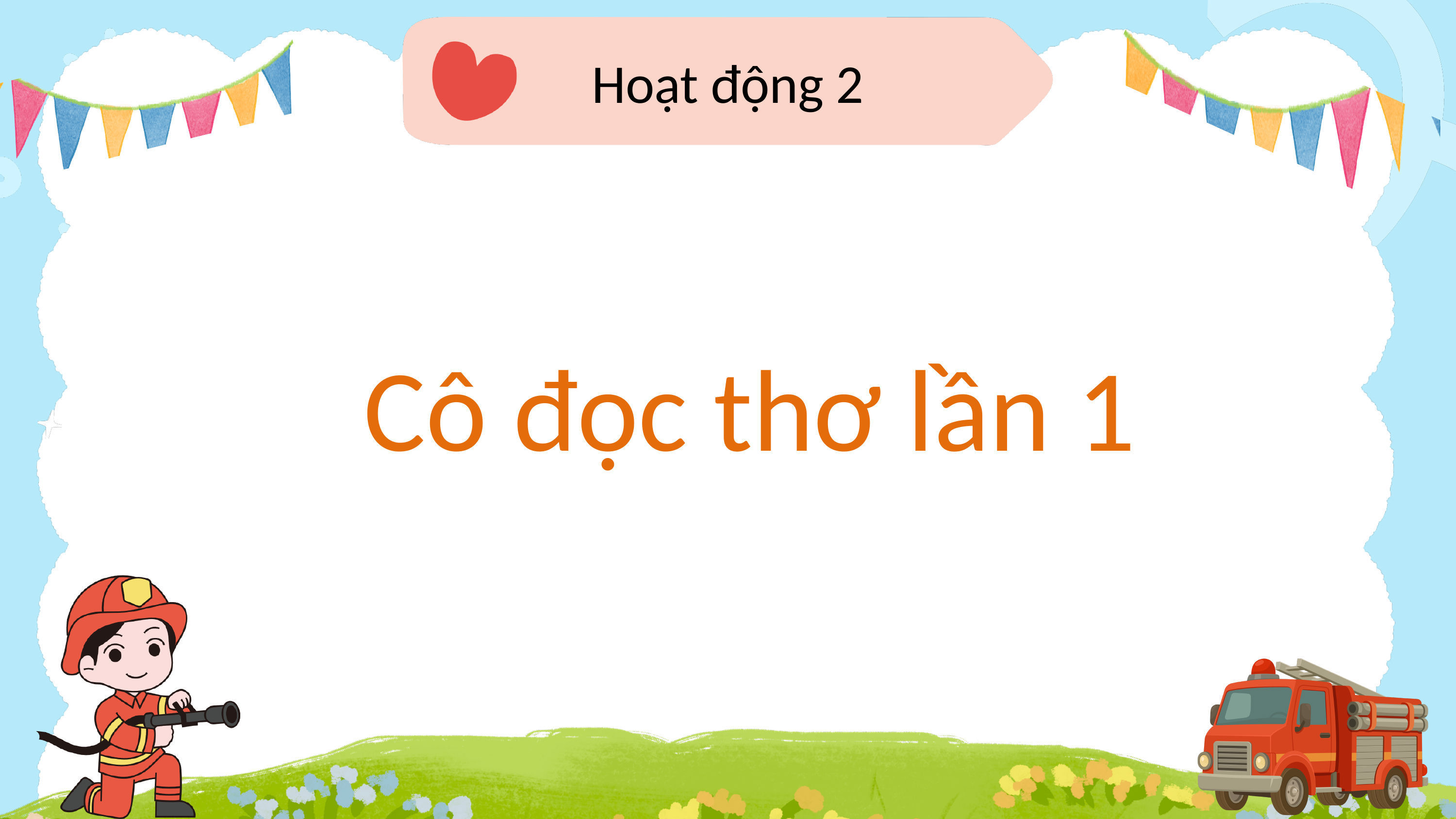

Hoạt động 2

Cô đọc thơ lần 1